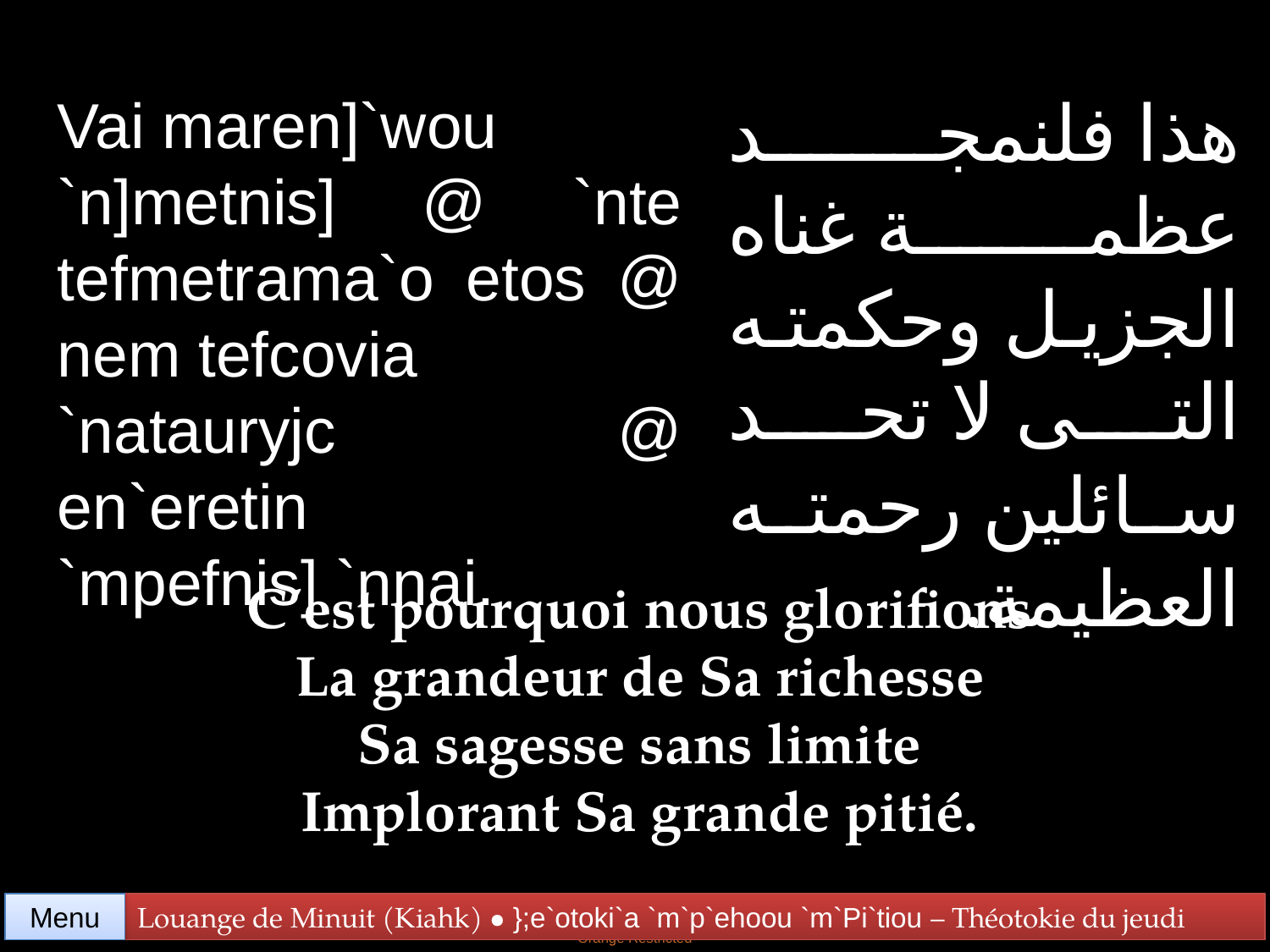

هذا فلنمجد عظمة غناه الجزيل وحكمته التى لا تحد سائلين رحمته العظيمة.
Vai maren]`wou
`n]metnis] @ `nte tefmetrama`o etos @ nem tefcovia
`natauryjc @ en`eretin
`mpefnis] `nnai.

C’est pourquoi nous glorifions
La grandeur de Sa richesse
Sa sagesse sans limite
Implorant Sa grande pitié.
Menu
Louange de Minuit (Kiahk) • };e`otoki`a `m`p`ehoou `m`Pi`tiou – Théotokie du jeudi